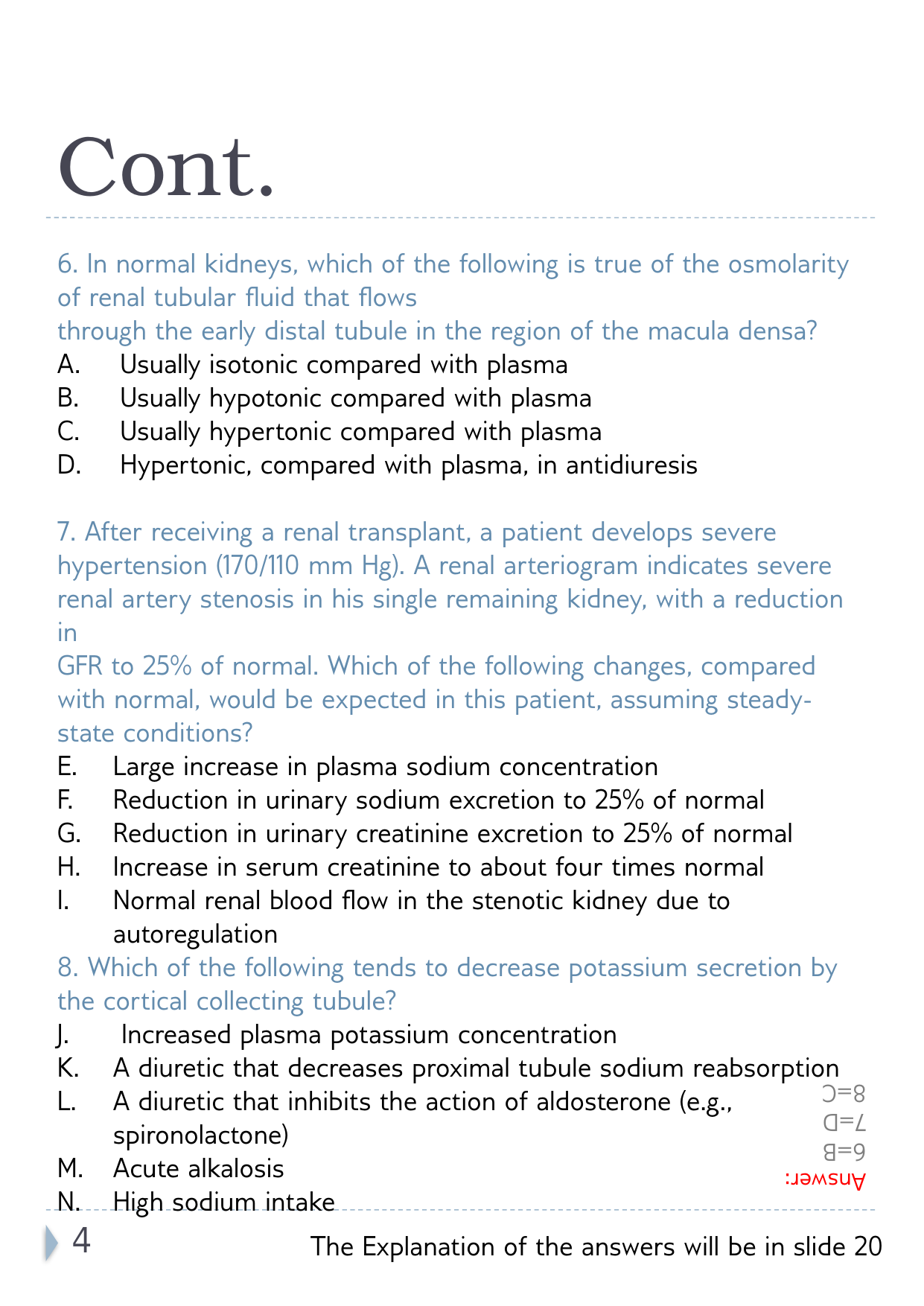

# Cont.
6. In normal kidneys, which of the following is true of the osmolarity of renal tubular fluid that flows
through the early distal tubule in the region of the macula densa?
Usually isotonic compared with plasma
Usually hypotonic compared with plasma
Usually hypertonic compared with plasma
Hypertonic, compared with plasma, in antidiuresis

7. After receiving a renal transplant, a patient develops severe hypertension (170/110 mm Hg). A renal arteriogram indicates severe renal artery stenosis in his single remaining kidney, with a reduction in
GFR to 25% of normal. Which of the following changes, compared with normal, would be expected in this patient, assuming steady-state conditions?
Large increase in plasma sodium concentration
Reduction in urinary sodium excretion to 25% of normal
Reduction in urinary creatinine excretion to 25% of normal
Increase in serum creatinine to about four times normal
Normal renal blood flow in the stenotic kidney due to autoregulation
8. Which of the following tends to decrease potassium secretion by the cortical collecting tubule?
 Increased plasma potassium concentration
A diuretic that decreases proximal tubule sodium reabsorption
A diuretic that inhibits the action of aldosterone (e.g., spironolactone)
Acute alkalosis
High sodium intake
Answer:
6=B
7=D
8=C
4
The Explanation of the answers will be in slide 20